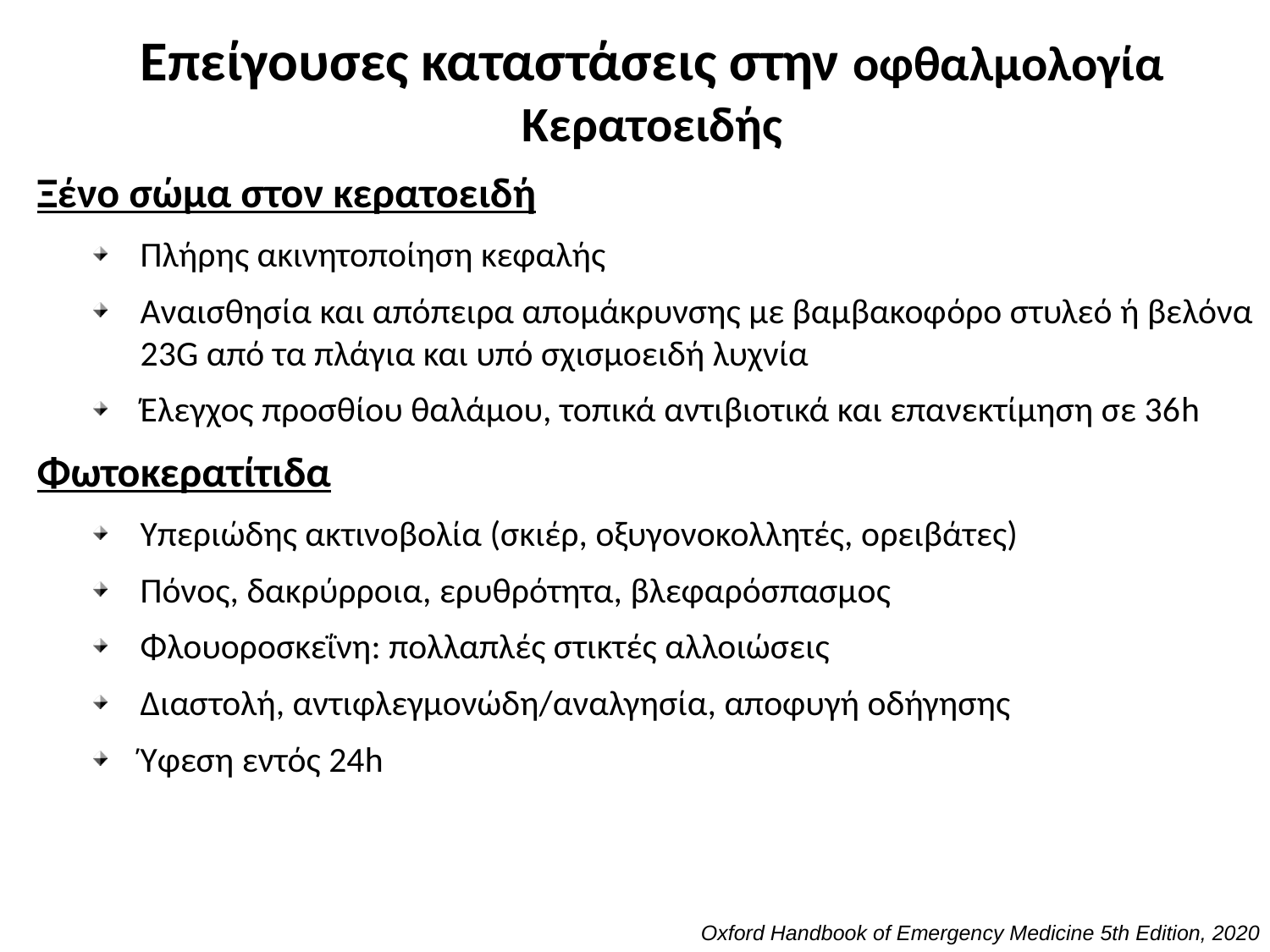

# Επείγουσες καταστάσεις στην οφθαλμολογία Κερατοειδής
Ξένο σώμα στον κερατοειδή
Πλήρης ακινητοποίηση κεφαλής
Αναισθησία και απόπειρα απομάκρυνσης με βαμβακοφόρο στυλεό ή βελόνα 23G από τα πλάγια και υπό σχισμοειδή λυχνία
Έλεγχος προσθίου θαλάμου, τοπικά αντιβιοτικά και επανεκτίμηση σε 36h
Φωτοκερατίτιδα
Υπεριώδης ακτινοβολία (σκιέρ, οξυγονοκολλητές, ορειβάτες)
Πόνος, δακρύρροια, ερυθρότητα, βλεφαρόσπασμoς
Φλουοροσκεΐνη: πολλαπλές στικτές αλλοιώσεις
Διαστολή, αντιφλεγμονώδη/αναλγησία, αποφυγή οδήγησης
Ύφεση εντός 24h

Oxford Handbook of Emergency Medicine 5th Edition, 2020